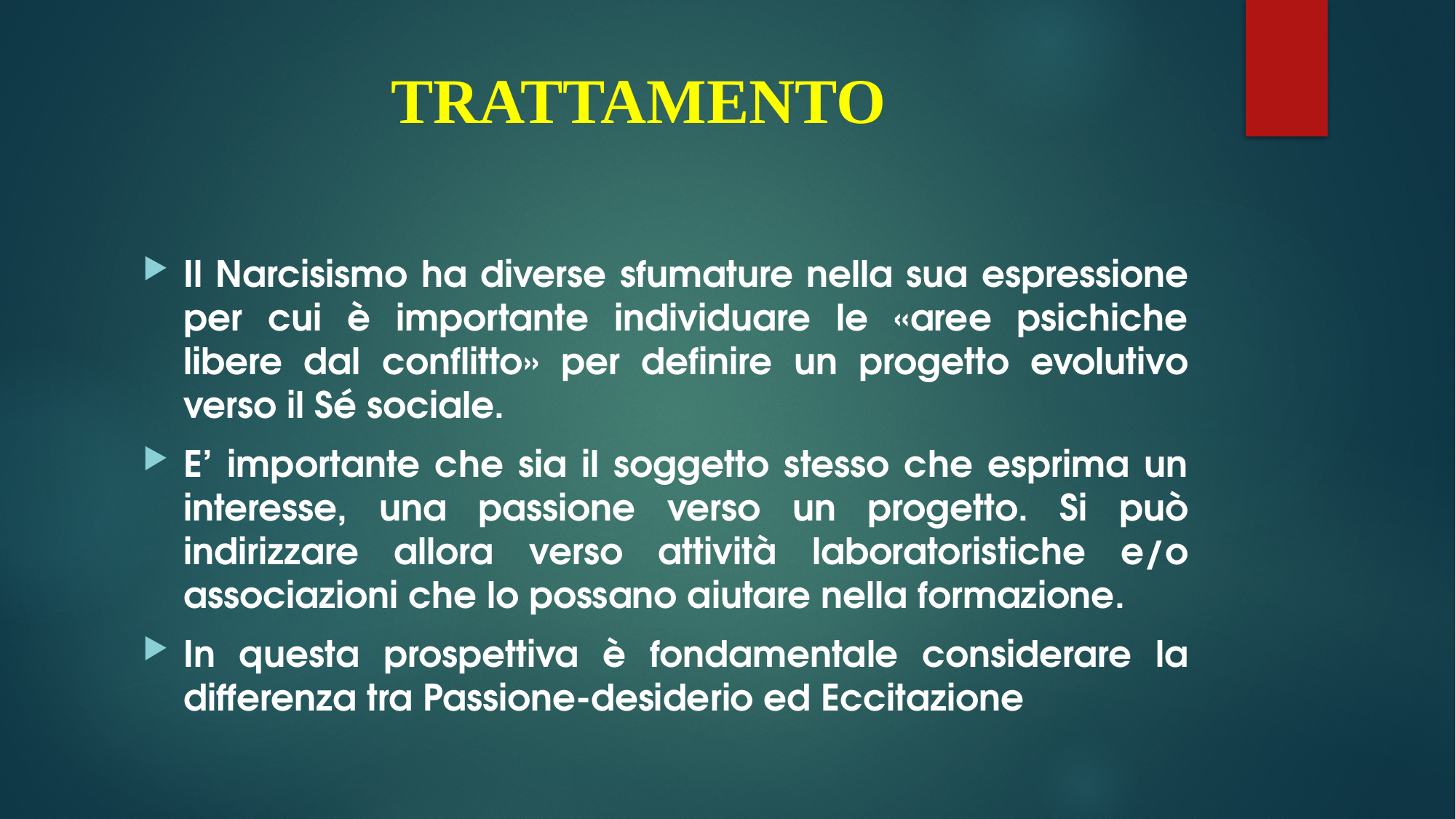

# TRATTAMENTO
Il Narcisismo ha diverse sfumature nella sua espressione per cui è importante individuare le «aree psichiche libere dal conflitto» per definire un progetto evolutivo verso il Sé sociale.
E’ importante che sia il soggetto stesso che esprima un interesse, una passione verso un progetto. Si può indirizzare allora verso attività laboratoristiche e/o associazioni che lo possano aiutare nella formazione.
In questa prospettiva è fondamentale considerare la differenza tra Passione-desiderio ed Eccitazione